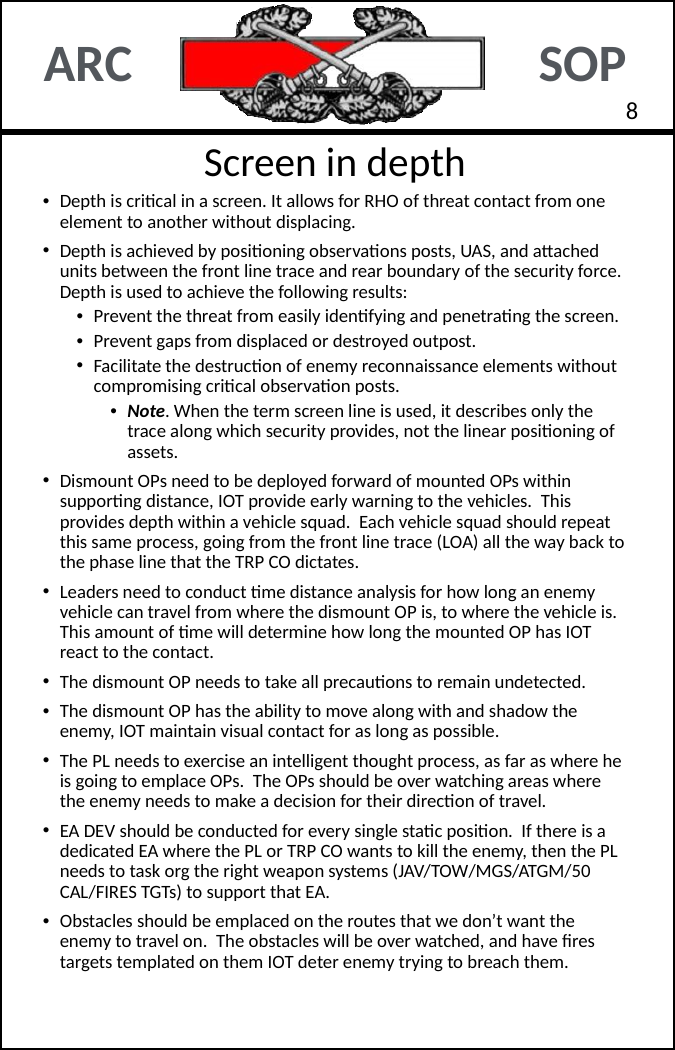

8
# Screen in depth
Depth is critical in a screen. It allows for RHO of threat contact from one element to another without displacing.
Depth is achieved by positioning observations posts, UAS, and attached units between the front line trace and rear boundary of the security force. Depth is used to achieve the following results:
Prevent the threat from easily identifying and penetrating the screen.
Prevent gaps from displaced or destroyed outpost.
Facilitate the destruction of enemy reconnaissance elements without compromising critical observation posts.
Note. When the term screen line is used, it describes only the trace along which security provides, not the linear positioning of assets.
Dismount OPs need to be deployed forward of mounted OPs within supporting distance, IOT provide early warning to the vehicles.  This provides depth within a vehicle squad.  Each vehicle squad should repeat this same process, going from the front line trace (LOA) all the way back to the phase line that the TRP CO dictates.
Leaders need to conduct time distance analysis for how long an enemy vehicle can travel from where the dismount OP is, to where the vehicle is.  This amount of time will determine how long the mounted OP has IOT react to the contact.
The dismount OP needs to take all precautions to remain undetected.
The dismount OP has the ability to move along with and shadow the enemy, IOT maintain visual contact for as long as possible.
The PL needs to exercise an intelligent thought process, as far as where he is going to emplace OPs.  The OPs should be over watching areas where the enemy needs to make a decision for their direction of travel.
EA DEV should be conducted for every single static position.  If there is a dedicated EA where the PL or TRP CO wants to kill the enemy, then the PL needs to task org the right weapon systems (JAV/TOW/MGS/ATGM/50 CAL/FIRES TGTs) to support that EA.
Obstacles should be emplaced on the routes that we don’t want the enemy to travel on.  The obstacles will be over watched, and have fires targets templated on them IOT deter enemy trying to breach them.